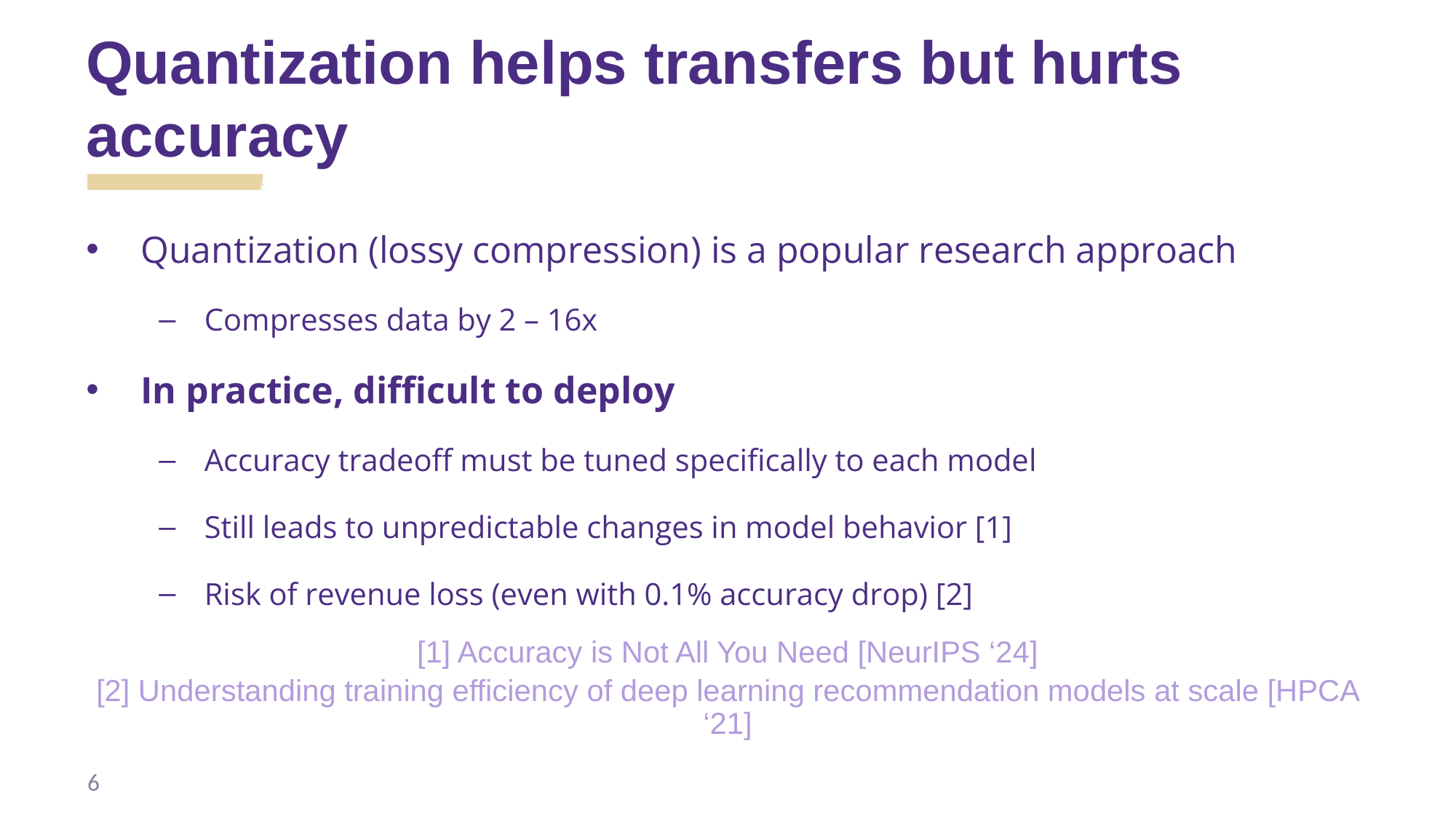

# Quantization helps transfers but hurts accuracy
Quantization (lossy compression) is a popular research approach
Compresses data by 2 – 16x
In practice, difficult to deploy
Accuracy tradeoff must be tuned specifically to each model
Still leads to unpredictable changes in model behavior [1]
Risk of revenue loss (even with 0.1% accuracy drop) [2]
[1] Accuracy is Not All You Need [NeurIPS ‘24]
[2] Understanding training efficiency of deep learning recommendation models at scale [HPCA ‘21]
6